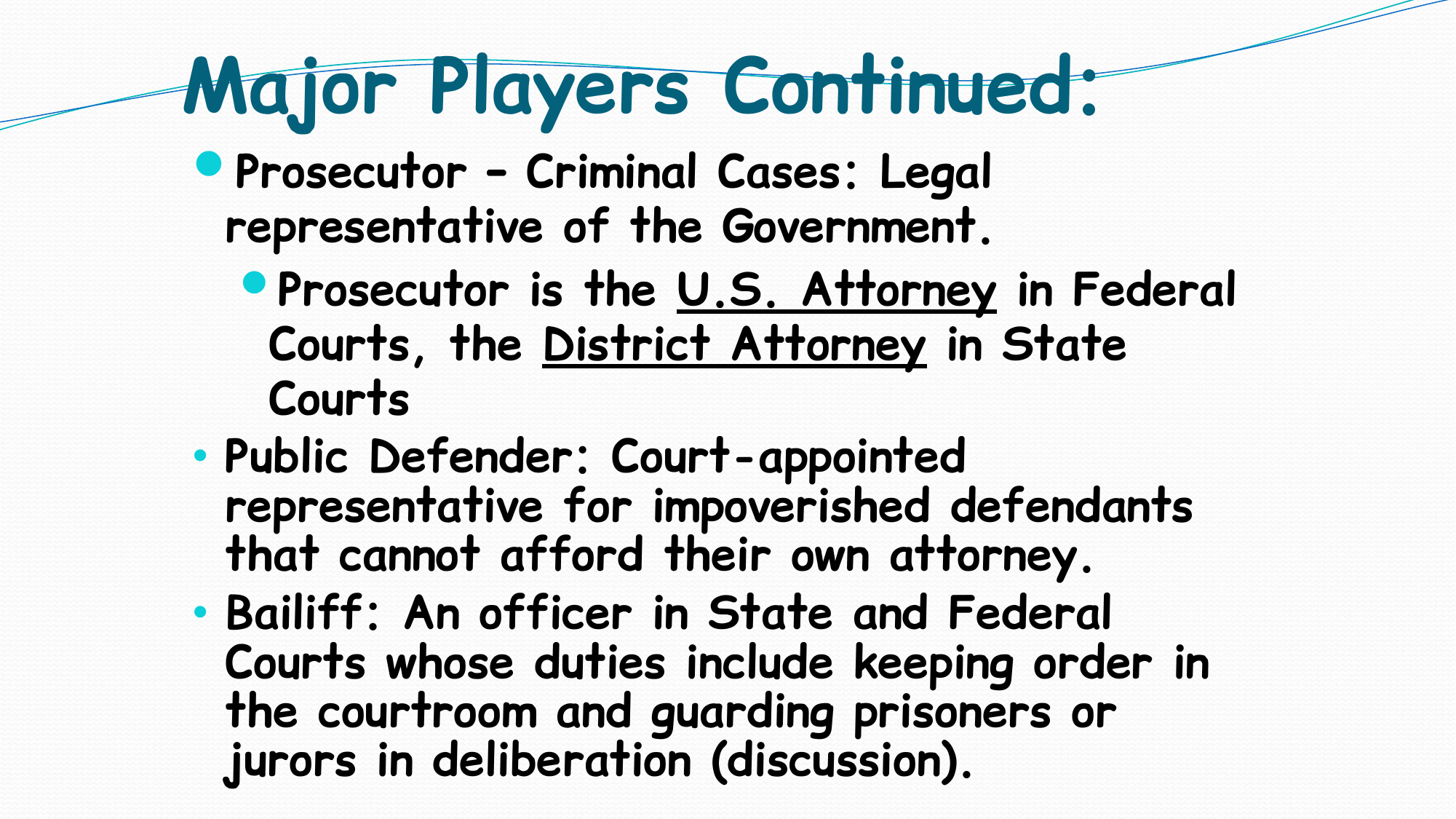

# Major Players Continued:
Prosecutor – Criminal Cases: Legal representative of the Government.
Prosecutor is the U.S. Attorney in Federal Courts, the District Attorney in State Courts
Public Defender: Court-appointed representative for impoverished defendants that cannot afford their own attorney.
Bailiff: An officer in State and Federal Courts whose duties include keeping order in the courtroom and guarding prisoners or jurors in deliberation (discussion).